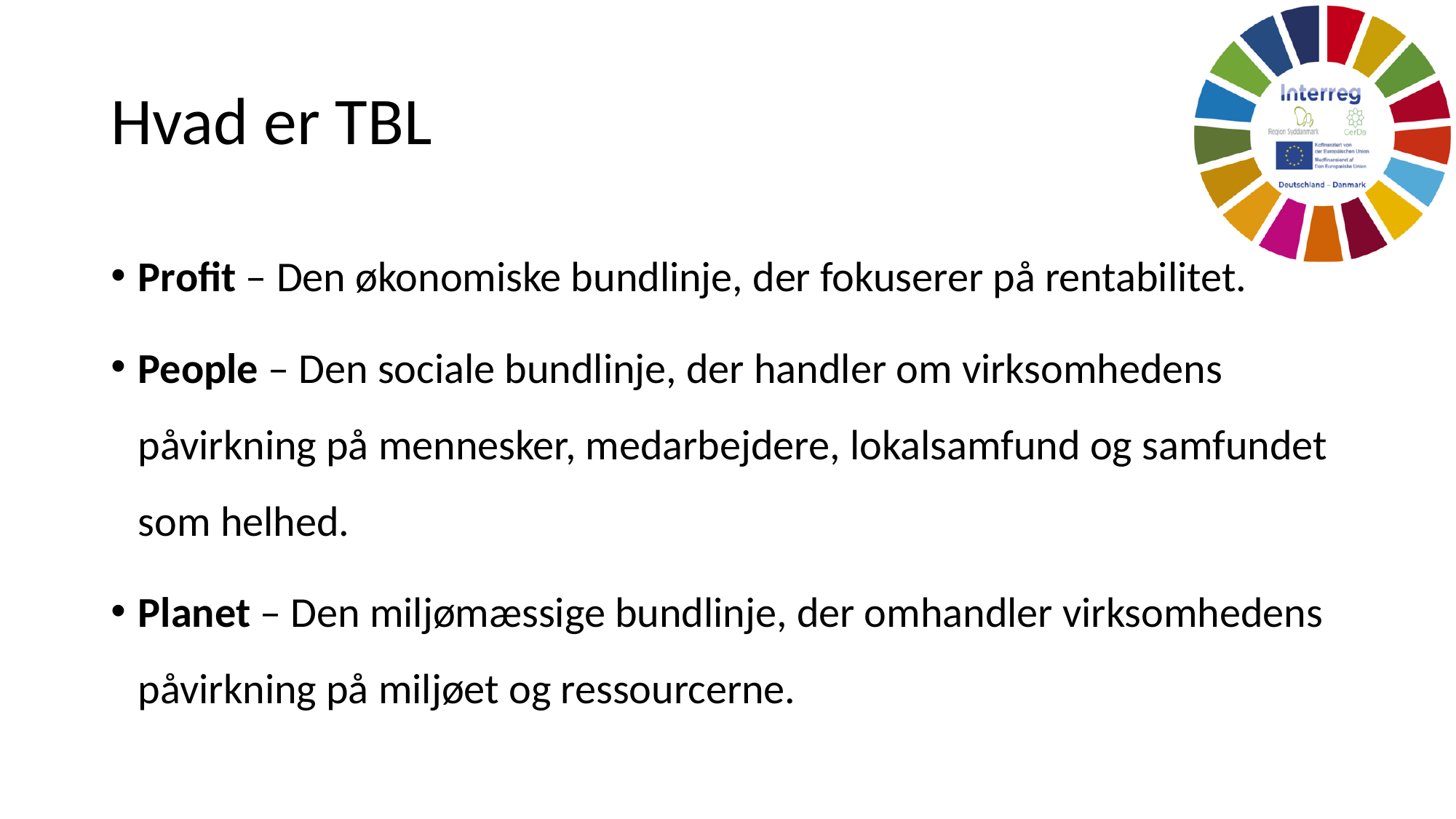

# Hvad er TBL
Profit – Den økonomiske bundlinje, der fokuserer på rentabilitet.
People – Den sociale bundlinje, der handler om virksomhedens påvirkning på mennesker, medarbejdere, lokalsamfund og samfundet som helhed.
Planet – Den miljømæssige bundlinje, der omhandler virksomhedens påvirkning på miljøet og ressourcerne.